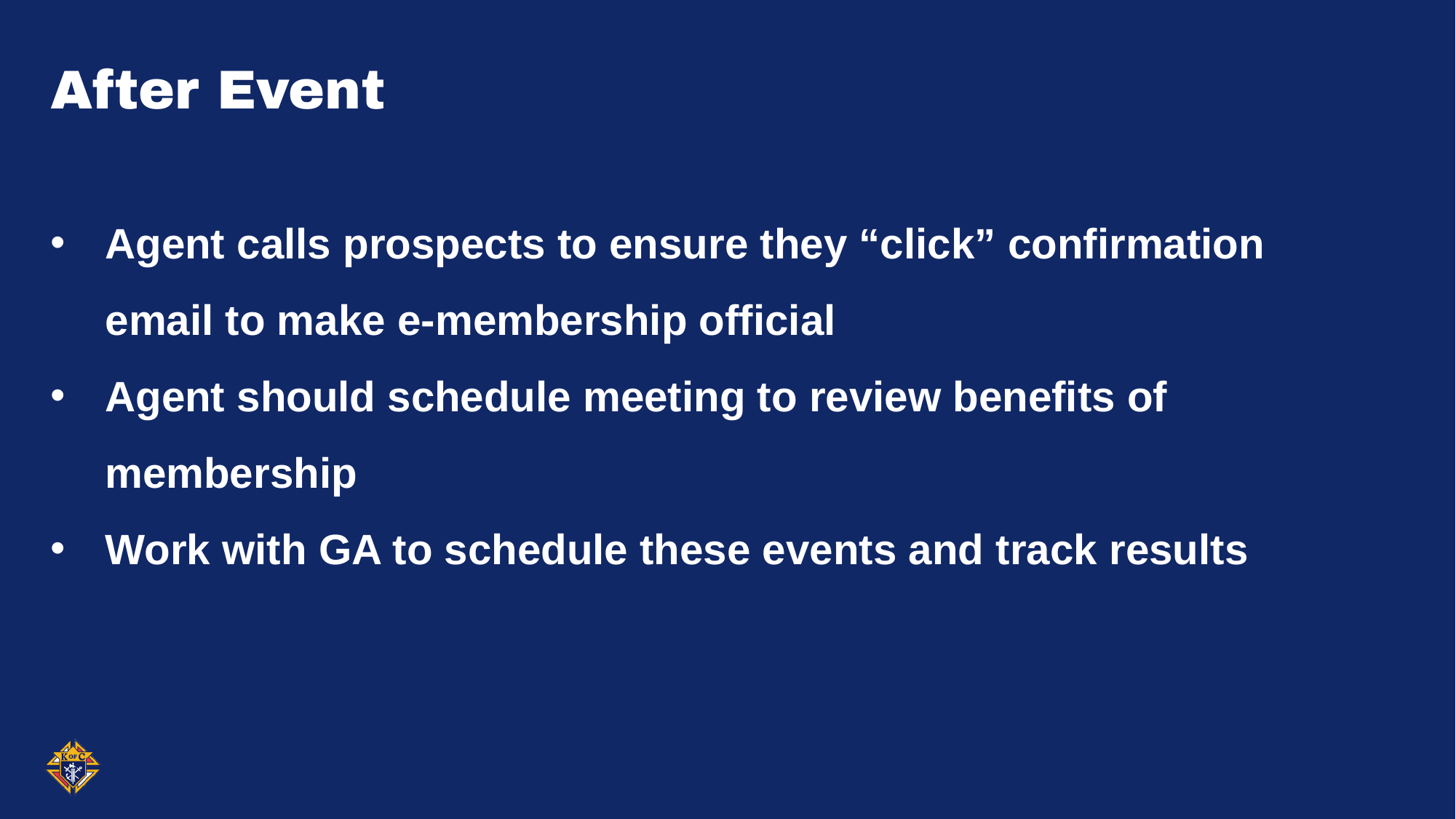

# After Event
Agent calls prospects to ensure they “click” confirmation email to make e-membership official
Agent should schedule meeting to review benefits of membership
Work with GA to schedule these events and track results